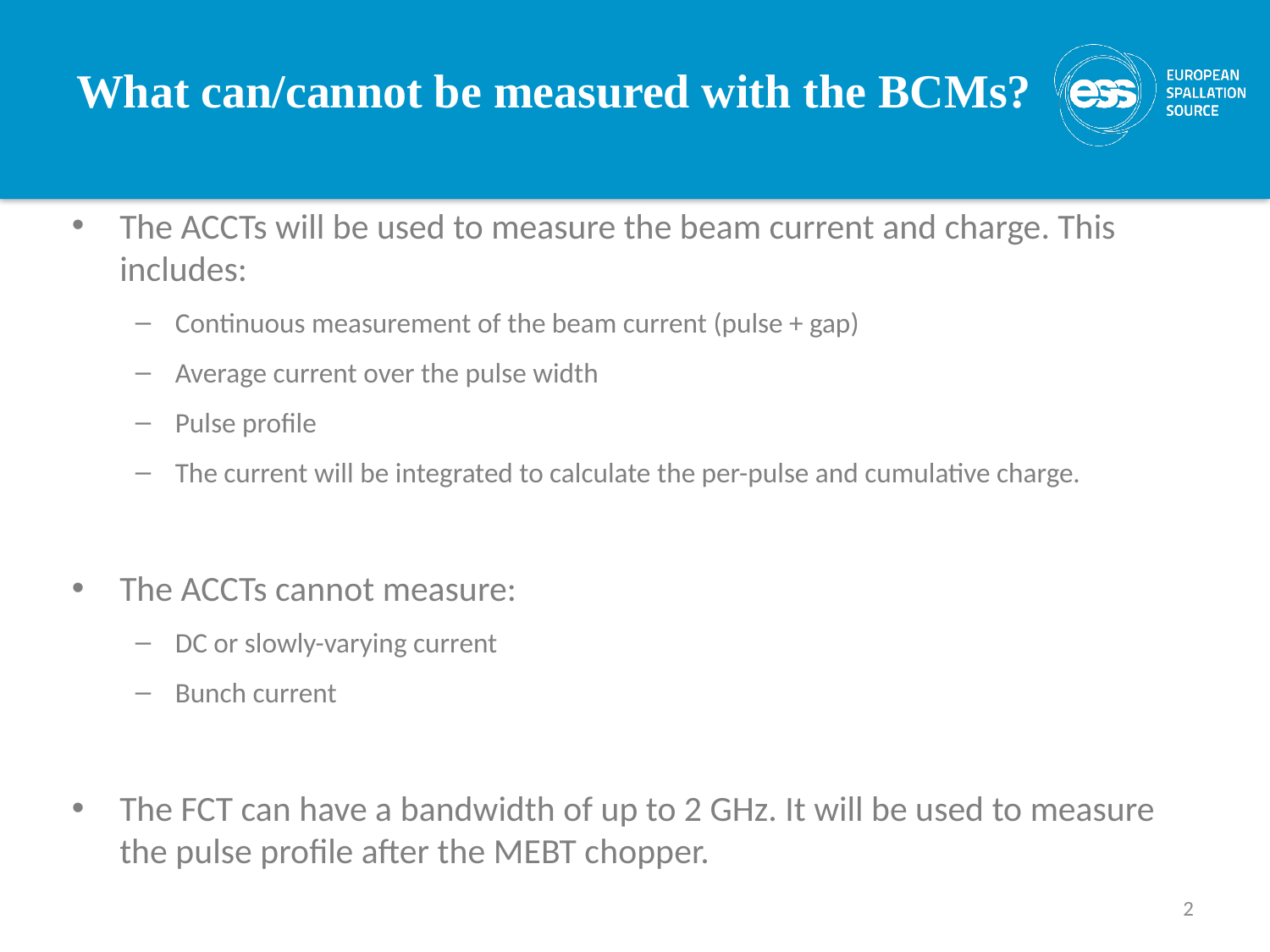

# What can/cannot be measured with the BCMs?
The ACCTs will be used to measure the beam current and charge. This includes:
Continuous measurement of the beam current (pulse + gap)
Average current over the pulse width
Pulse profile
The current will be integrated to calculate the per-pulse and cumulative charge.

The ACCTs cannot measure:
DC or slowly-varying current
Bunch current

The FCT can have a bandwidth of up to 2 GHz. It will be used to measure the pulse profile after the MEBT chopper.

2